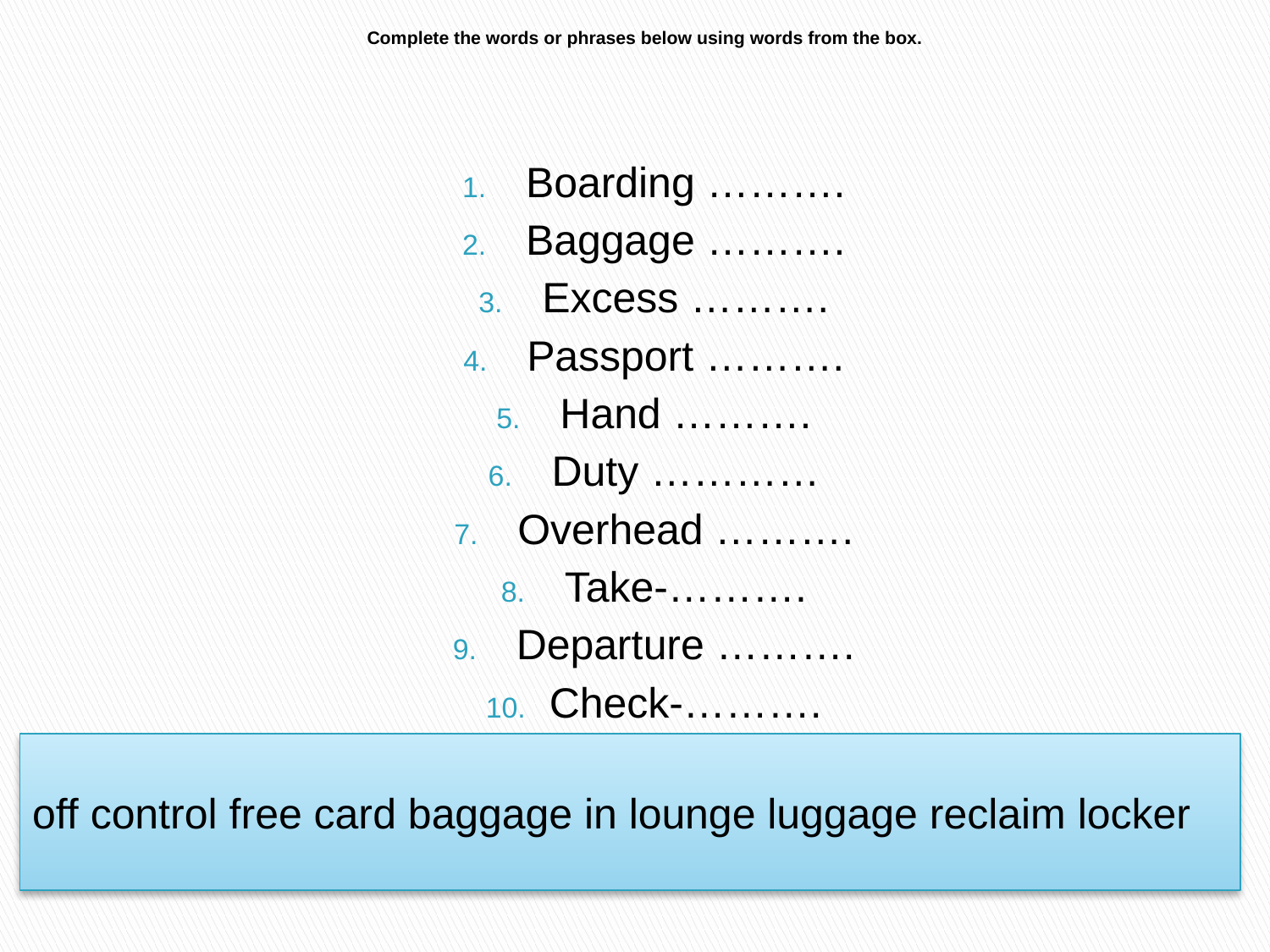

# Complete the words or phrases below using words from the box.
Boarding ……….
Baggage ……….
Excess ……….
Passport ……….
Hand ……….
Duty …………
Overhead ……….
Take-……….
Departure ……….
Check-……….
off control free card baggage in lounge luggage reclaim locker